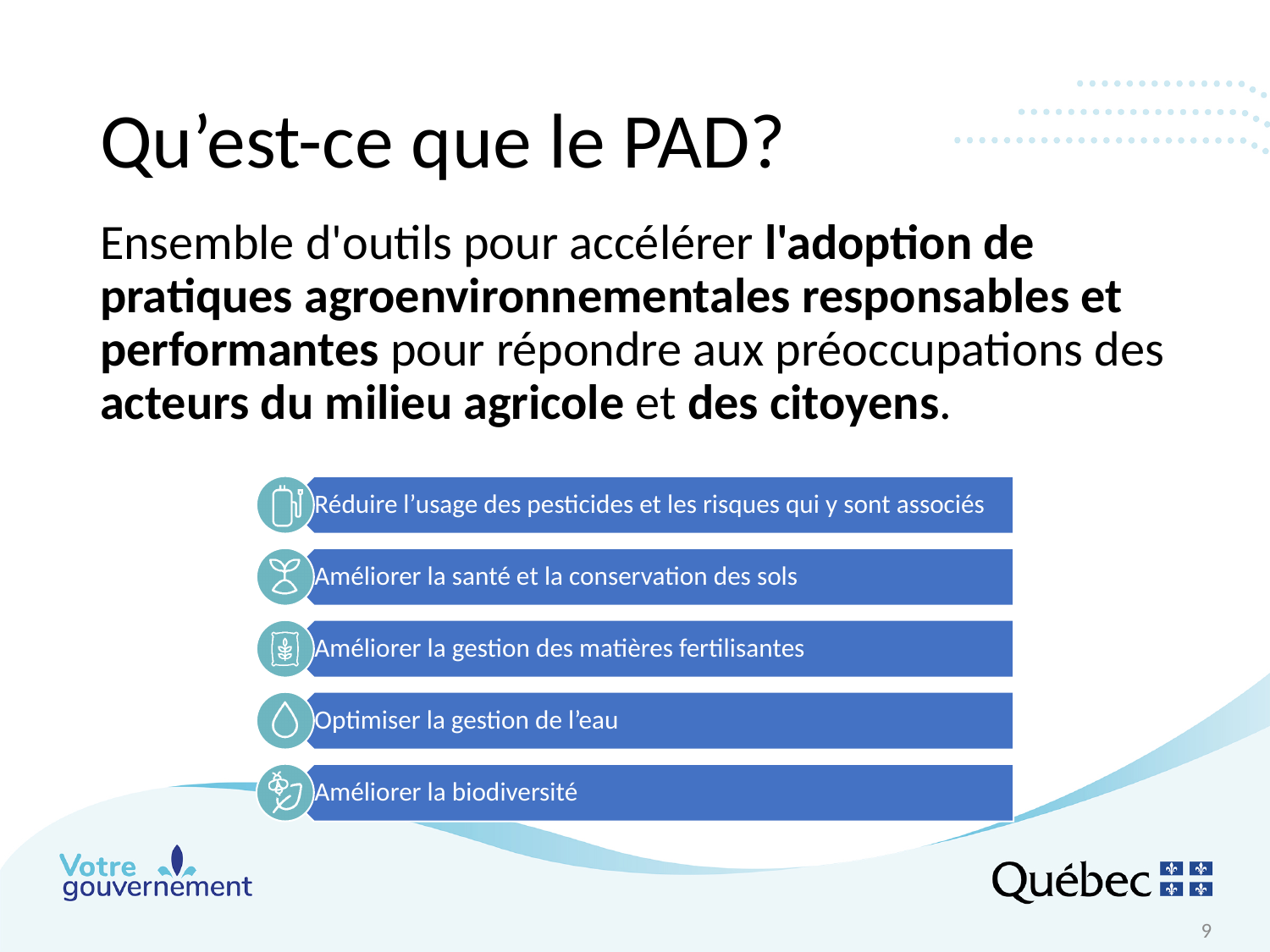

# Qu’est-ce que le PAD?
Ensemble d'outils pour accélérer l'adoption de pratiques agroenvironnementales responsables et performantes pour répondre aux préoccupations des acteurs du milieu agricole et des citoyens.

Réduire l’usage des pesticides et les risques qui y sont associés
Améliorer la santé et la conservation des sols
Améliorer la gestion des matières fertilisantes
Optimiser la gestion de l’eau
Améliorer la biodiversité
9